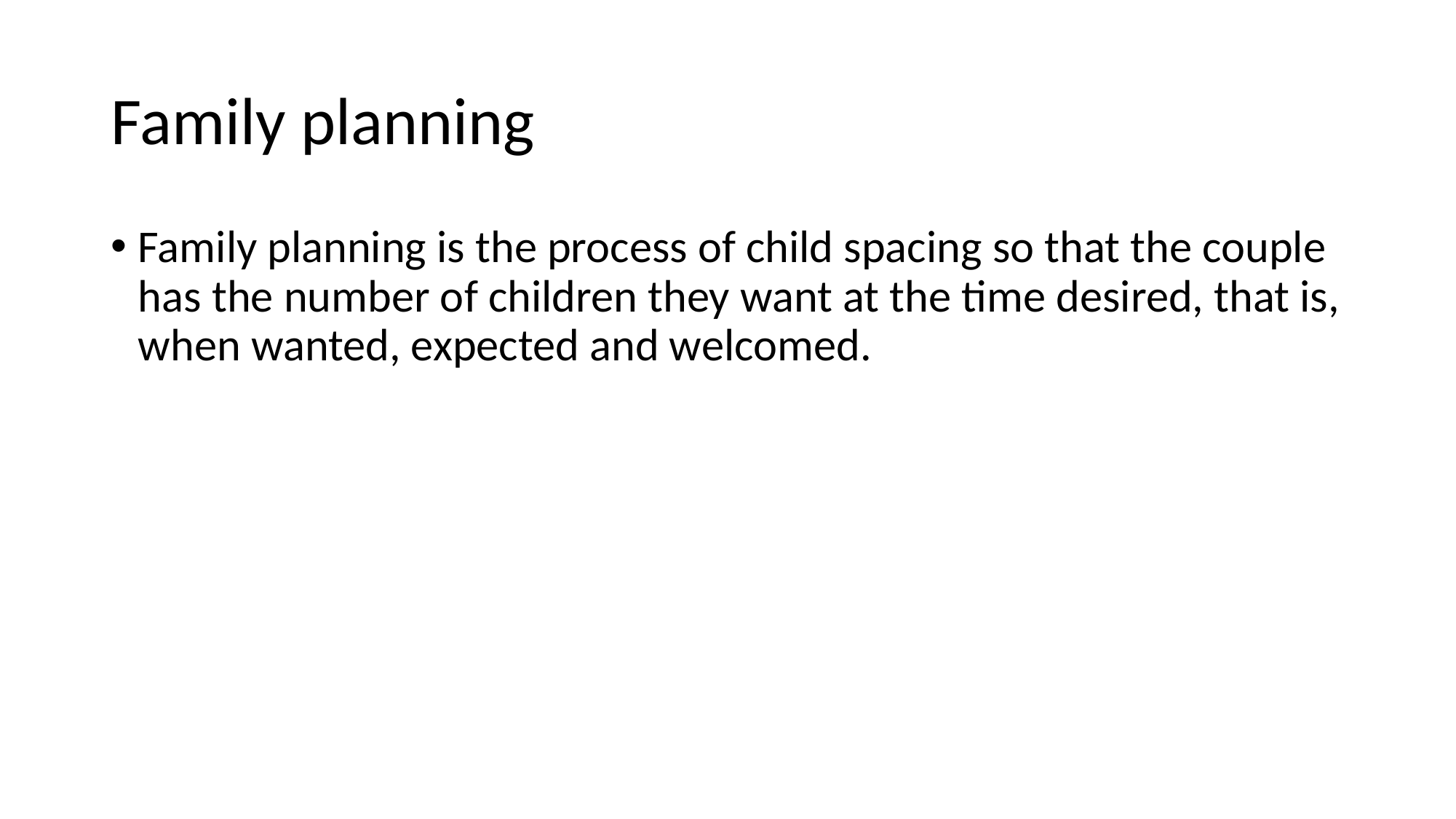

# Family planning
Family planning is the process of child spacing so that the couple has the number of children they want at the time desired, that is, when wanted, expected and welcomed.